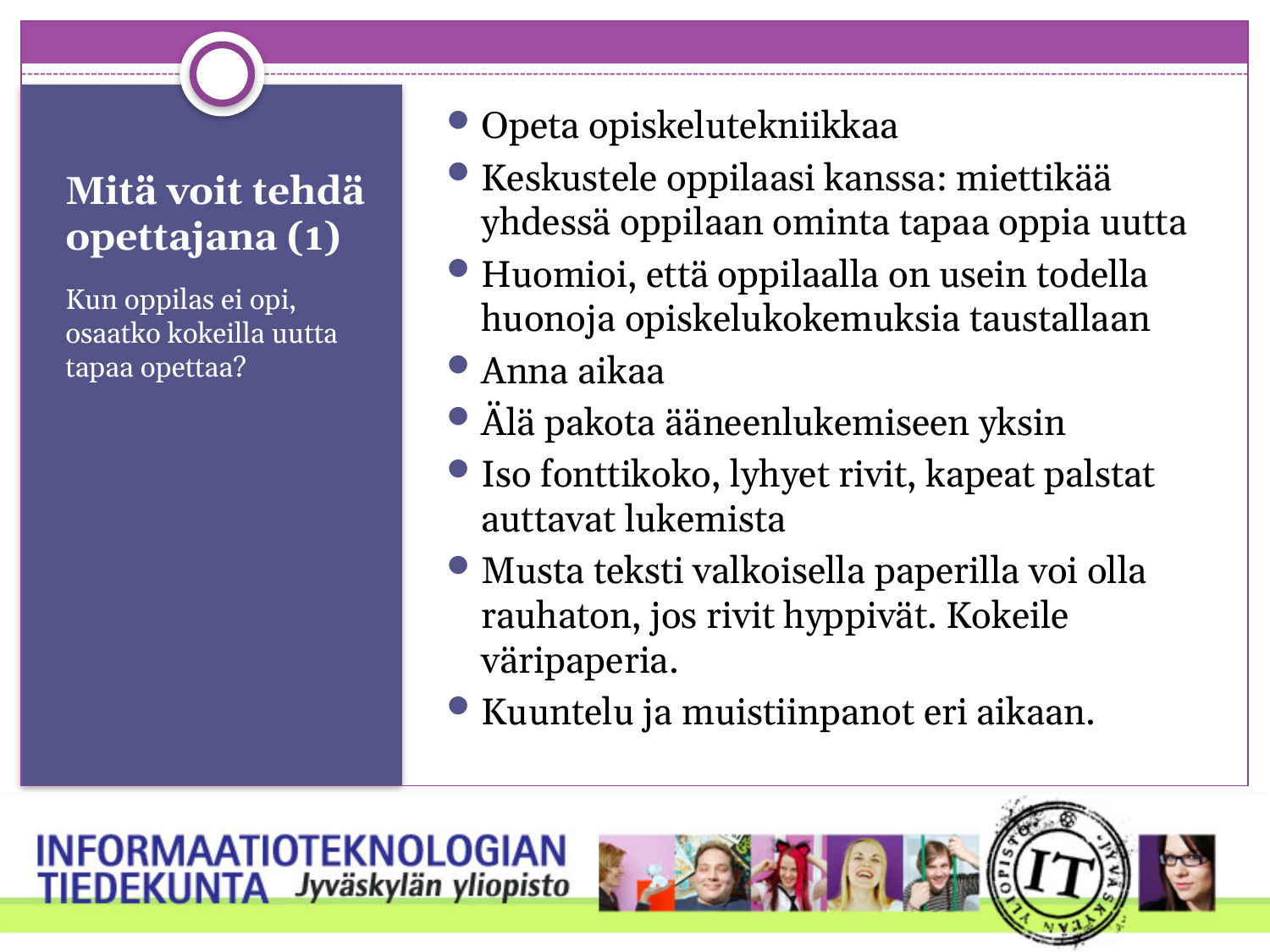

Opeta opiskelutekniikkaa
Keskustele oppilaasi kanssa: miettikää yhdessä oppilaan ominta tapaa oppia uutta
Huomioi, että oppilaalla on usein todella huonoja opiskelukokemuksia taustallaan
Anna aikaa
Älä pakota ääneenlukemiseen yksin
Iso fonttikoko, lyhyet rivit, kapeat palstat auttavat lukemista
Musta teksti valkoisella paperilla voi olla rauhaton, jos rivit hyppivät. Kokeile väripaperia.
Kuuntelu ja muistiinpanot eri aikaan.
# Mitä voit tehdä opettajana (1)
Kun oppilas ei opi, osaatko kokeilla uutta tapaa opettaa?